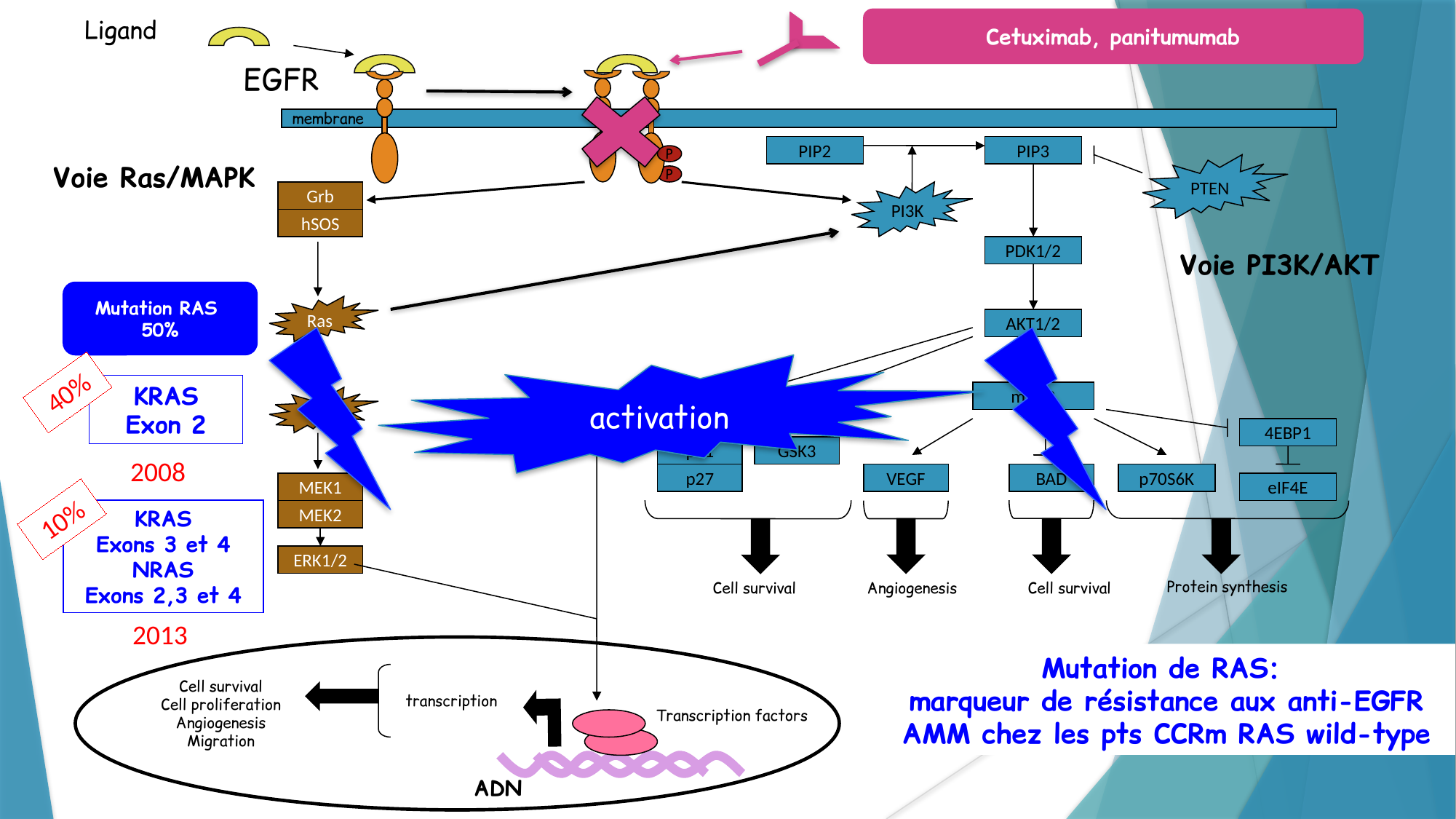

Cetuximab, panitumumab

Ligand

EGFR

membrane
PIP2
PIP3
P

PTEN
Voie Ras/MAPK

P
Grb

PI3K
hSOS
PDK1/2

Voie PI3K/AKT

Mutation RAS
50%
Ras
AKT1/2

activation
Mutation de KRAS:
marqueur de résistance aux anti-EGFR
AMM chez les pts CCRm KRAS wild-type
40%
KRAS
Exon 2
2008

mTOR
Raf

4EBP1

p21
GSK3

p27
VEGF
BAD
p70S6K

MEK1
eIF4E
10%
KRAS
Exons 3 et 4
NRAS
Exons 2,3 et 4
2013
Mutation de RAS:
marqueur de résistance aux anti-EGFR
AMM chez les pts CCRm RAS wild-type
MEK2

ERK1/2

Protein synthesis
Cell survival
Angiogenesis
Cell survival

Cell survival
Cell proliferation
Angiogenesis
Migration

transcription

Transcription factors

ADN